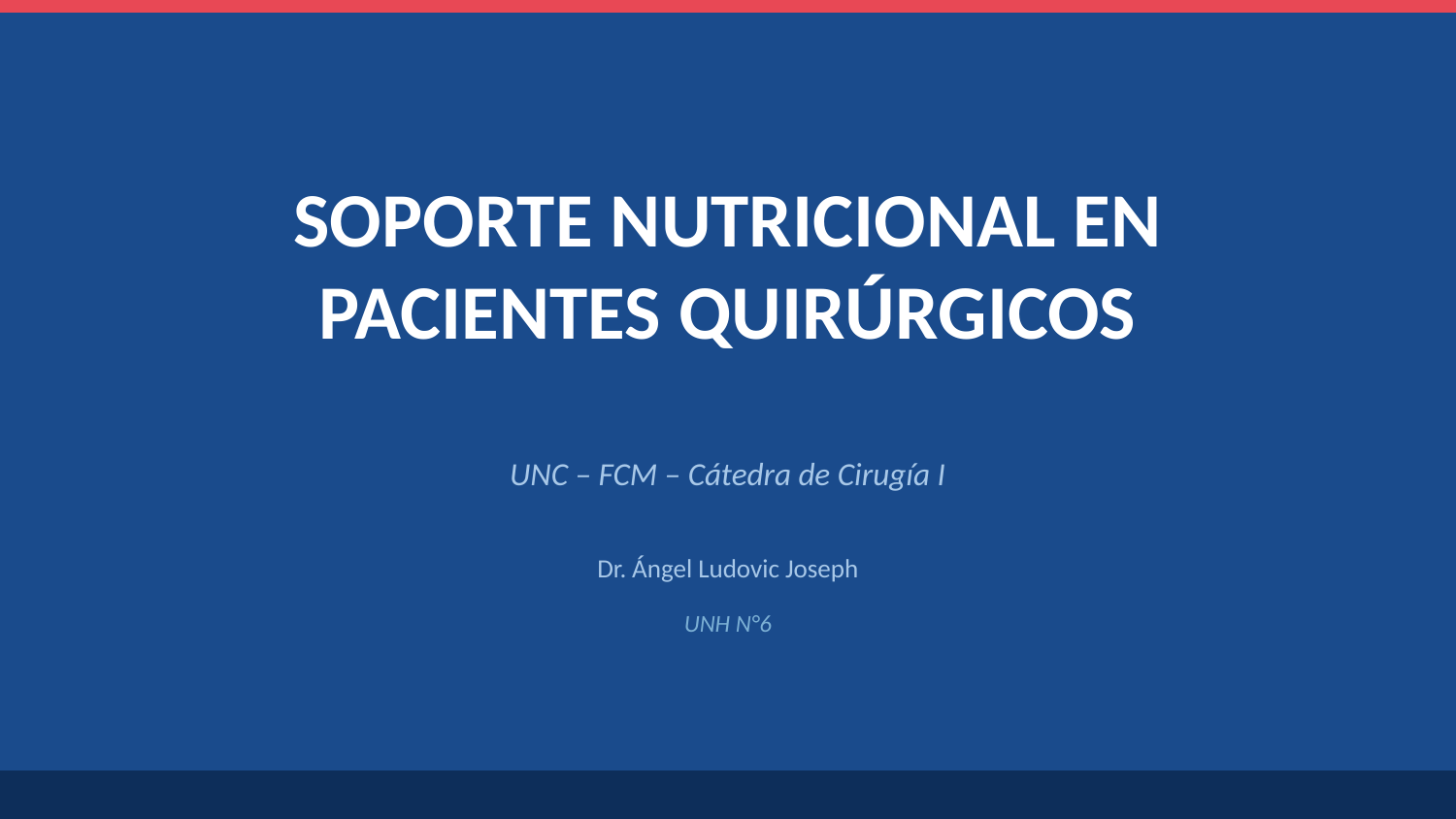

SOPORTE NUTRICIONAL EN
PACIENTES QUIRÚRGICOS
UNC – FCM – Cátedra de Cirugía I
Dr. Ángel Ludovic Joseph
UNH N°6